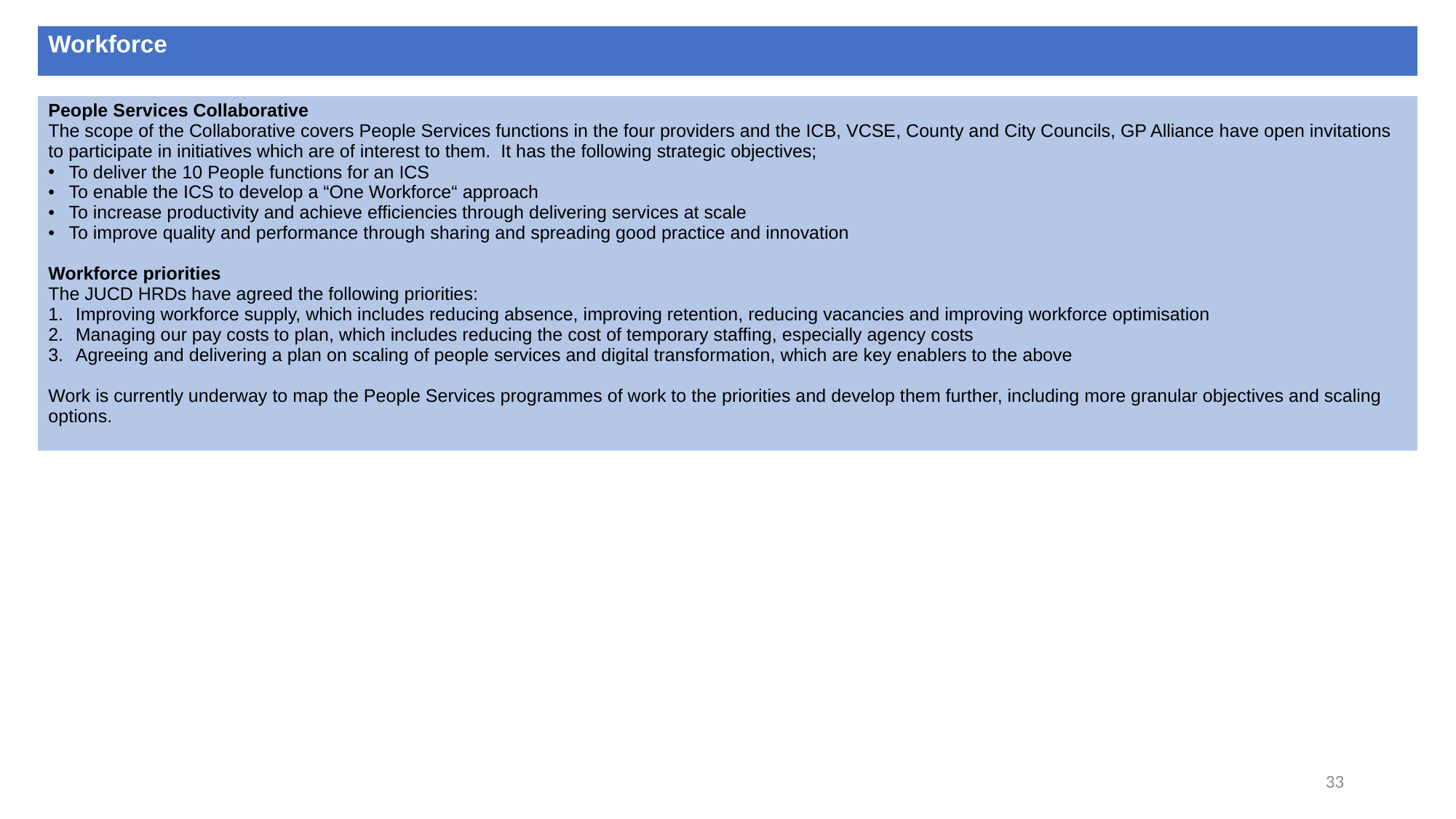

| Workforce |
| --- |
| People Services Collaborative The scope of the Collaborative covers People Services functions in the four providers and the ICB, VCSE, County and City Councils, GP Alliance have open invitations to participate in initiatives which are of interest to them. It has the following strategic objectives; To deliver the 10 People functions for an ICS To enable the ICS to develop a “One Workforce“ approach To increase productivity and achieve efficiencies through delivering services at scale To improve quality and performance through sharing and spreading good practice and innovation Workforce priorities The JUCD HRDs have agreed the following priorities: Improving workforce supply, which includes reducing absence, improving retention, reducing vacancies and improving workforce optimisation Managing our pay costs to plan, which includes reducing the cost of temporary staffing, especially agency costs Agreeing and delivering a plan on scaling of people services and digital transformation, which are key enablers to the above Work is currently underway to map the People Services programmes of work to the priorities and develop them further, including more granular objectives and scaling options. |
| --- |
33